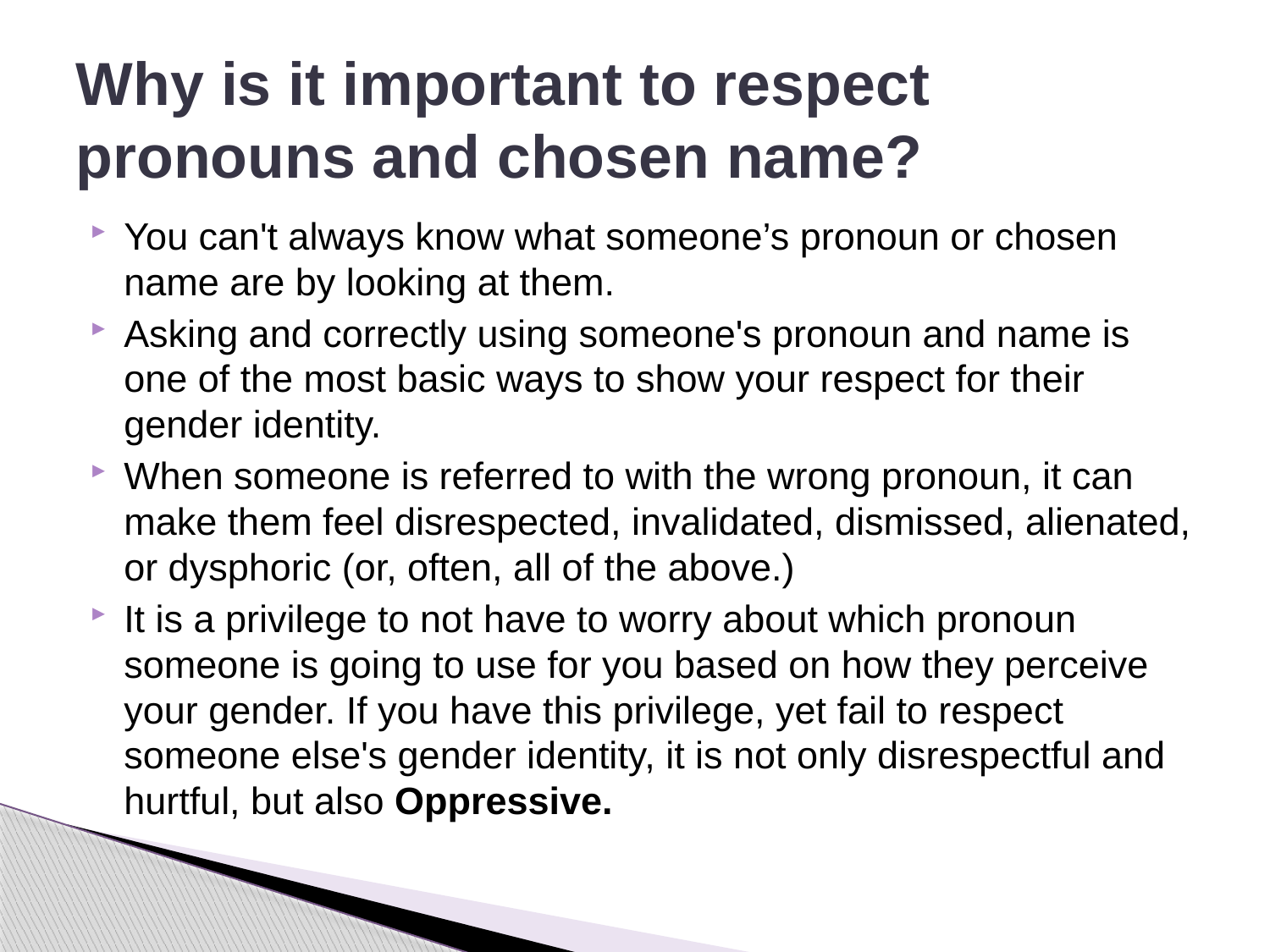

# Why is it important to respect pronouns and chosen name?
You can't always know what someone’s pronoun or chosen name are by looking at them.
Asking and correctly using someone's pronoun and name is one of the most basic ways to show your respect for their gender identity.
When someone is referred to with the wrong pronoun, it can make them feel disrespected, invalidated, dismissed, alienated, or dysphoric (or, often, all of the above.)
It is a privilege to not have to worry about which pronoun someone is going to use for you based on how they perceive your gender. If you have this privilege, yet fail to respect someone else's gender identity, it is not only disrespectful and hurtful, but also Oppressive.